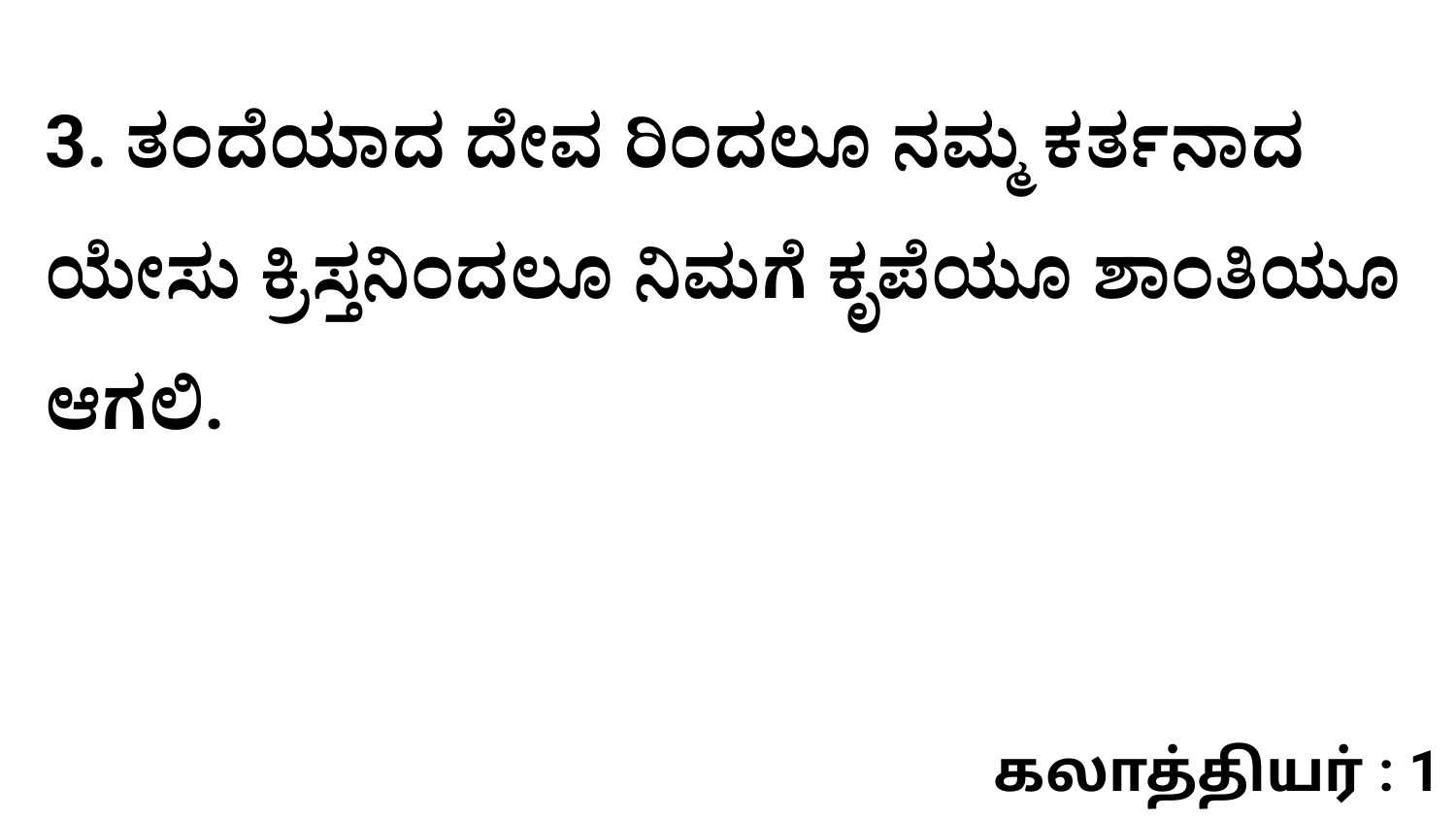

3. ತಂದೆಯಾದ ದೇವ ರಿಂದಲೂ ನಮ್ಮ ಕರ್ತನಾದ ಯೇಸು ಕ್ರಿಸ್ತನಿಂದಲೂ ನಿಮಗೆ ಕೃಪೆಯೂ ಶಾಂತಿಯೂ ಆಗಲಿ.
கலாத்தியர் : 1